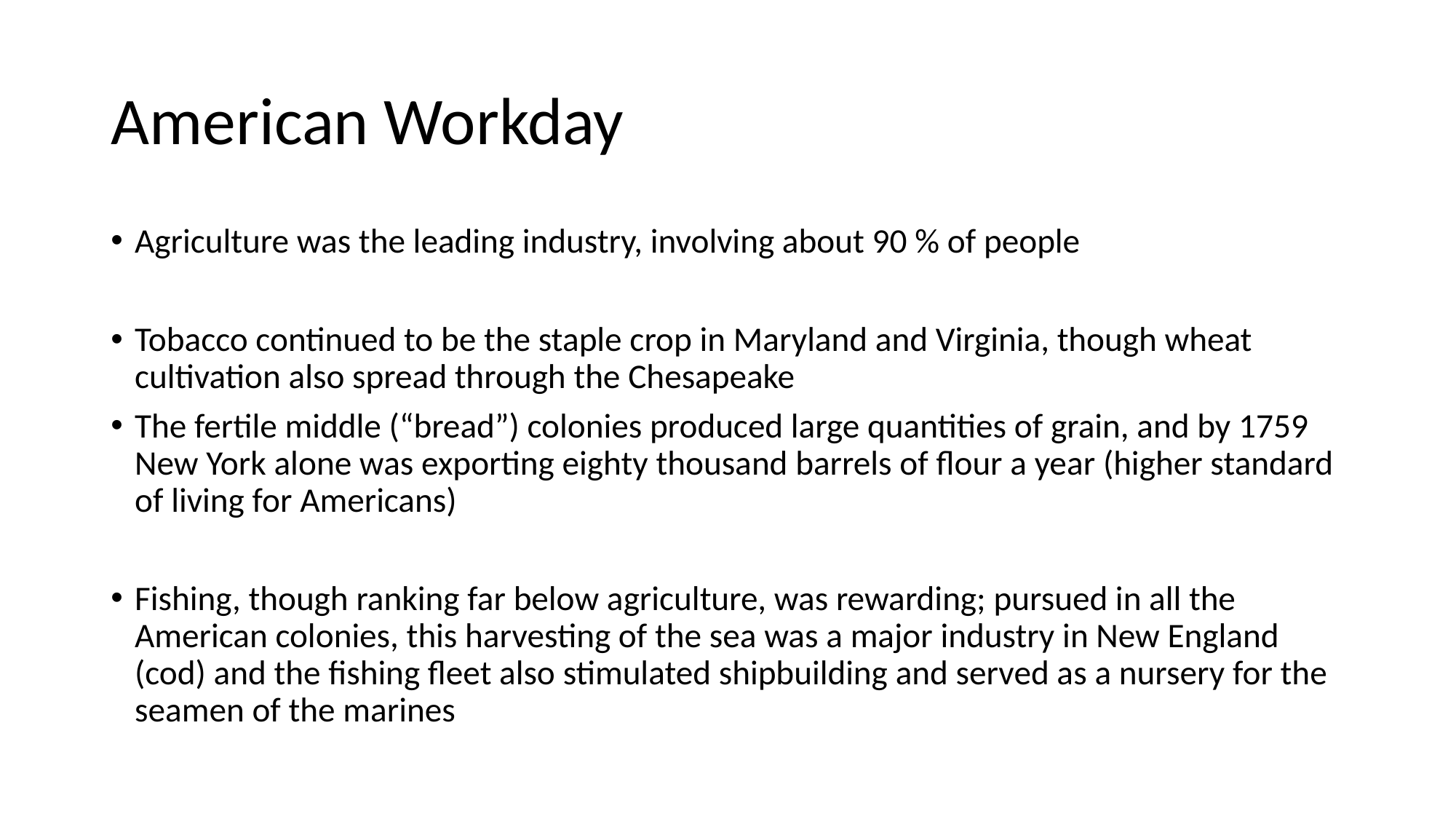

# American Workday
Agriculture was the leading industry, involving about 90 % of people

Tobacco continued to be the staple crop in Maryland and Virginia, though wheat cultivation also spread through the Chesapeake
The fertile middle (“bread”) colonies produced large quantities of grain, and by 1759 New York alone was exporting eighty thousand barrels of flour a year (higher standard of living for Americans)

Fishing, though ranking far below agriculture, was rewarding; pursued in all the American colonies, this harvesting of the sea was a major industry in New England (cod) and the fishing fleet also stimulated shipbuilding and served as a nursery for the seamen of the marines